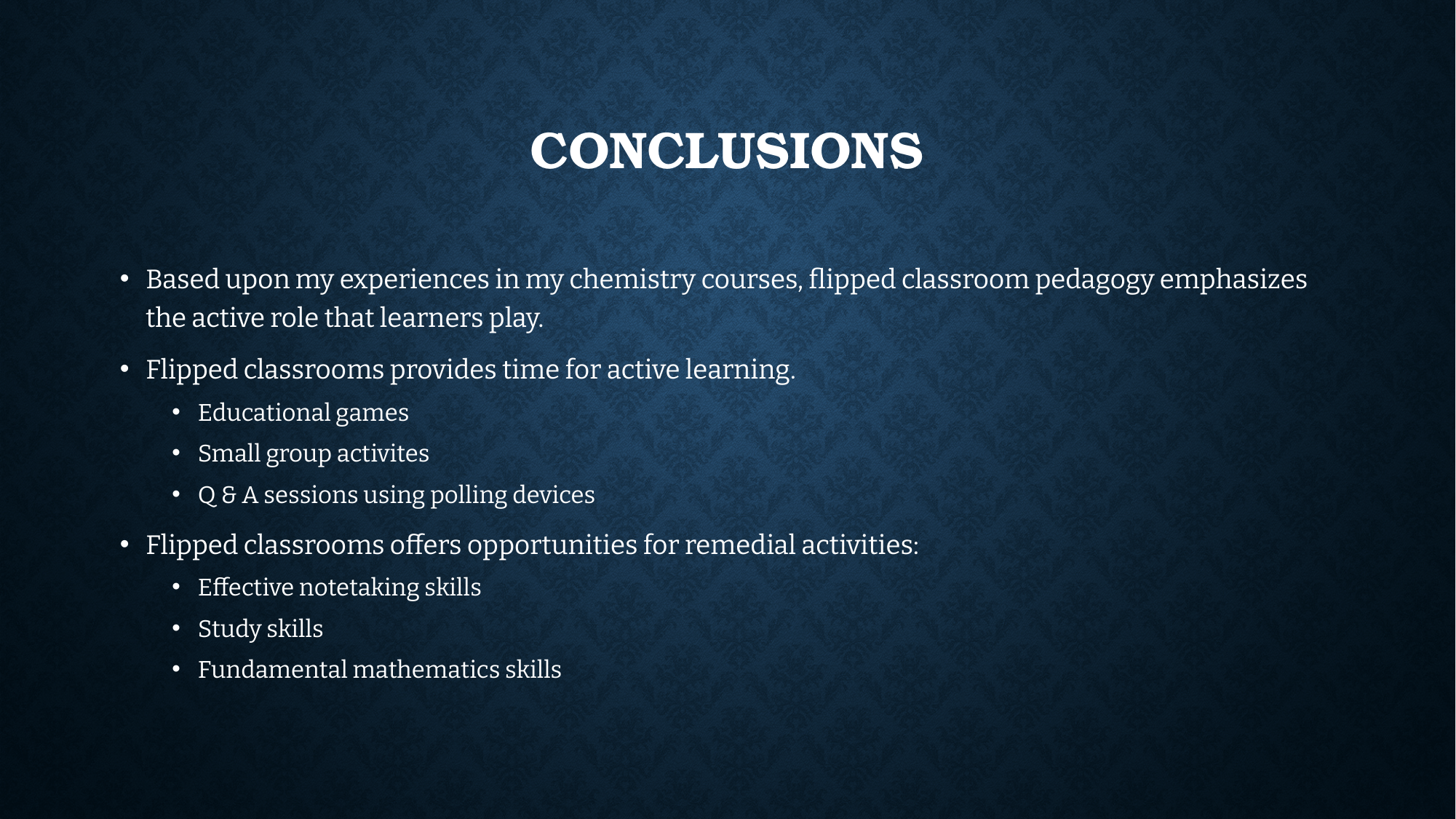

# Conclusions
Based upon my experiences in my chemistry courses, flipped classroom pedagogy emphasizes the active role that learners play.
Flipped classrooms provides time for active learning.
Educational games
Small group activites
Q & A sessions using polling devices
Flipped classrooms offers opportunities for remedial activities:
Effective notetaking skills
Study skills
Fundamental mathematics skills